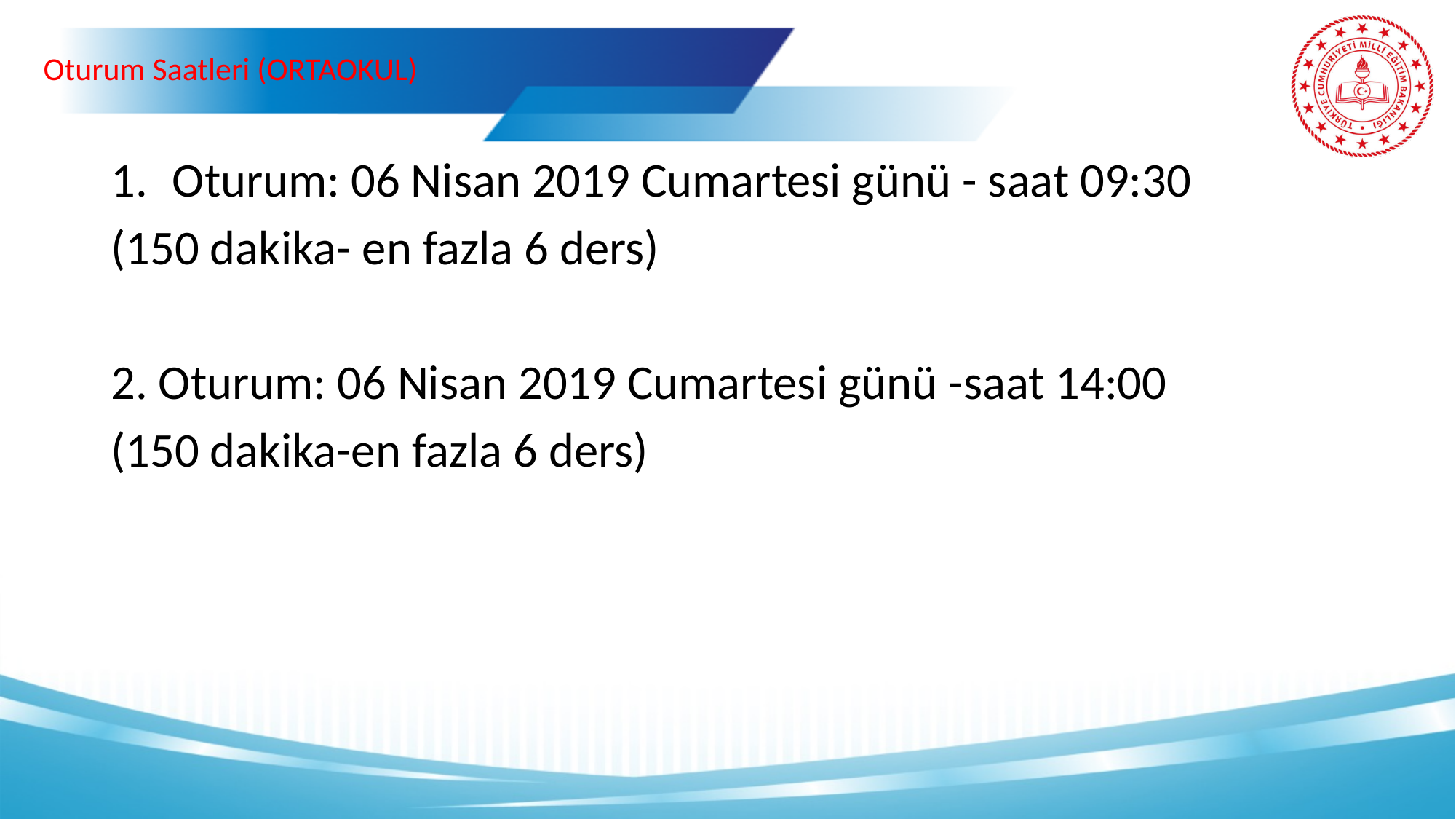

# Oturum Saatleri (ORTAOKUL)
Oturum: 06 Nisan 2019 Cumartesi günü - saat 09:30
(150 dakika- en fazla 6 ders)

2. Oturum: 06 Nisan 2019 Cumartesi günü -saat 14:00
(150 dakika-en fazla 6 ders)